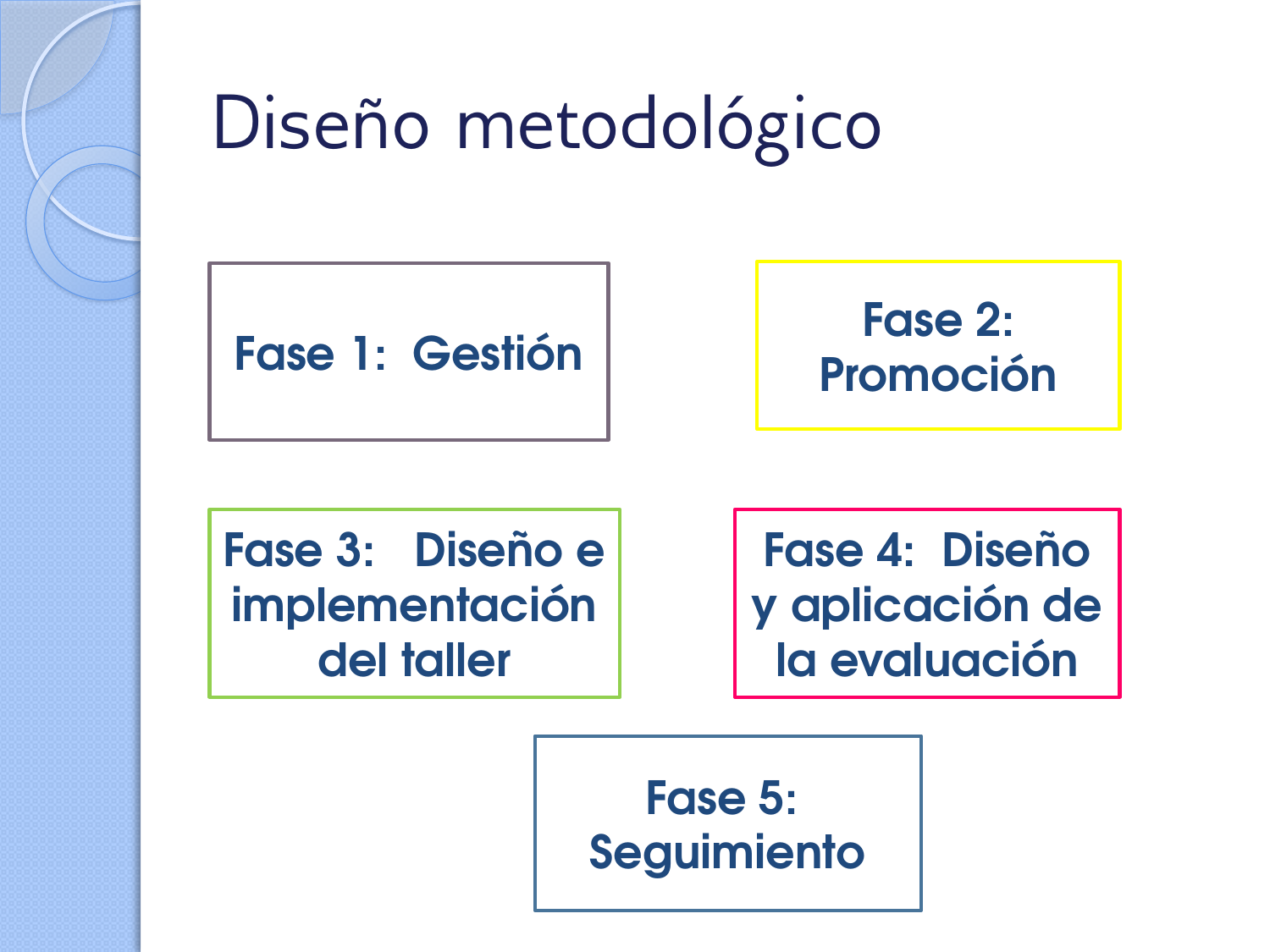

# Diseño metodológico

Fase 2: Promoción
Fase 1:  Gestión
Fase 3:   Diseño e implementación del taller
Fase 4:  Diseño y aplicación de la evaluación
Fase 5:  Seguimiento